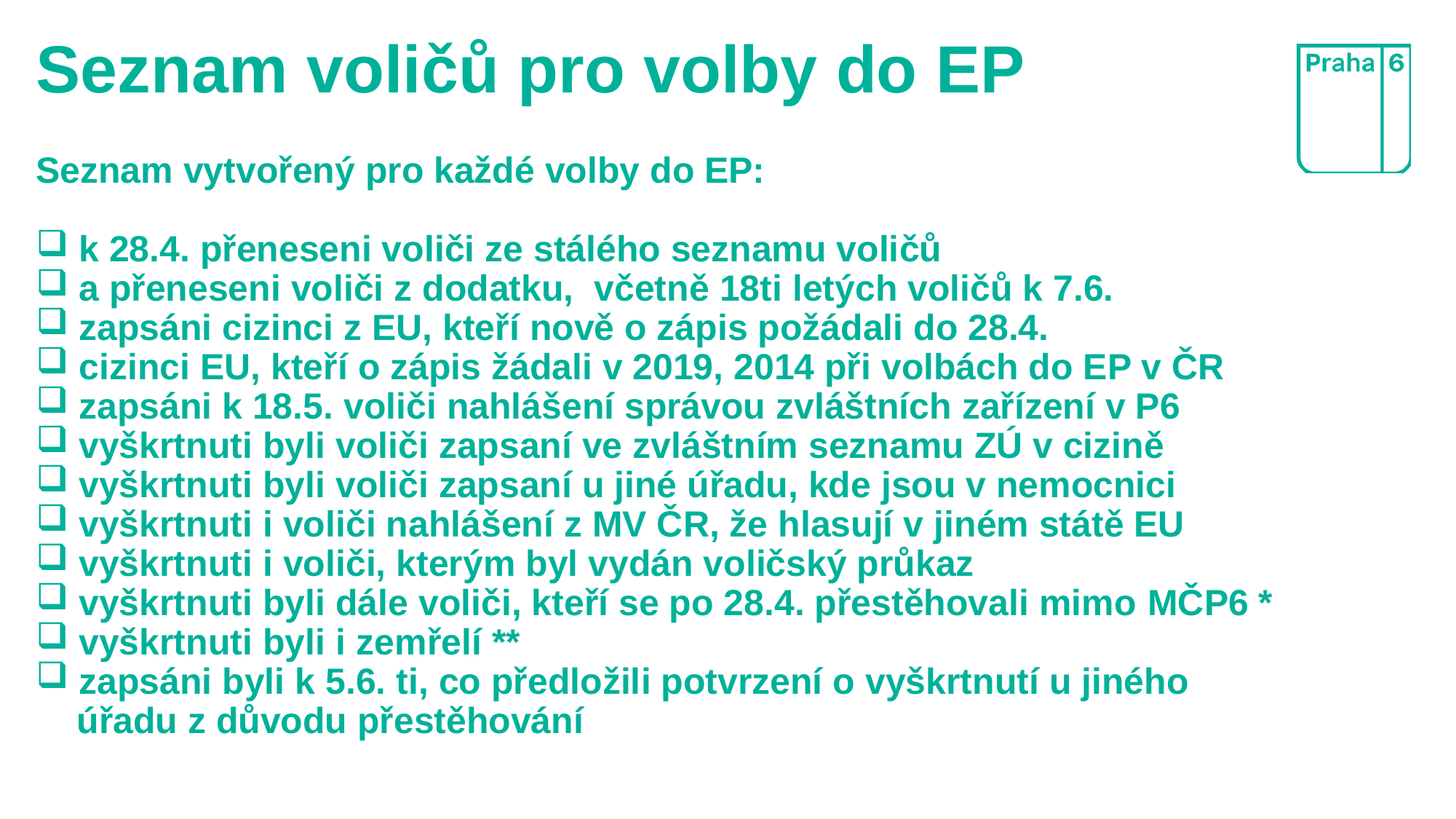

# Seznam voličů pro volby do EP
Seznam vytvořený pro každé volby do EP:

 k 28.4. přeneseni voliči ze stálého seznamu voličů
 a přeneseni voliči z dodatku,  včetně 18ti letých voličů k 7.6.
 zapsáni cizinci z EU, kteří nově o zápis požádali do 28.4.
 cizinci EU, kteří o zápis žádali v 2019, 2014 při volbách do EP v ČR
 zapsáni k 18.5. voliči nahlášení správou zvláštních zařízení v P6
 vyškrtnuti byli voliči zapsaní ve zvláštním seznamu ZÚ v cizině
 vyškrtnuti byli voliči zapsaní u jiné úřadu, kde jsou v nemocnici
 vyškrtnuti i voliči nahlášení z MV ČR, že hlasují v jiném státě EU
 vyškrtnuti i voliči, kterým byl vydán voličský průkaz
 vyškrtnuti byli dále voliči, kteří se po 28.4. přestěhovali mimo MČP6 *
 vyškrtnuti byli i zemřelí **
 zapsáni byli k 5.6. ti, co předložili potvrzení o vyškrtnutí u jiného
    úřadu z důvodu přestěhování